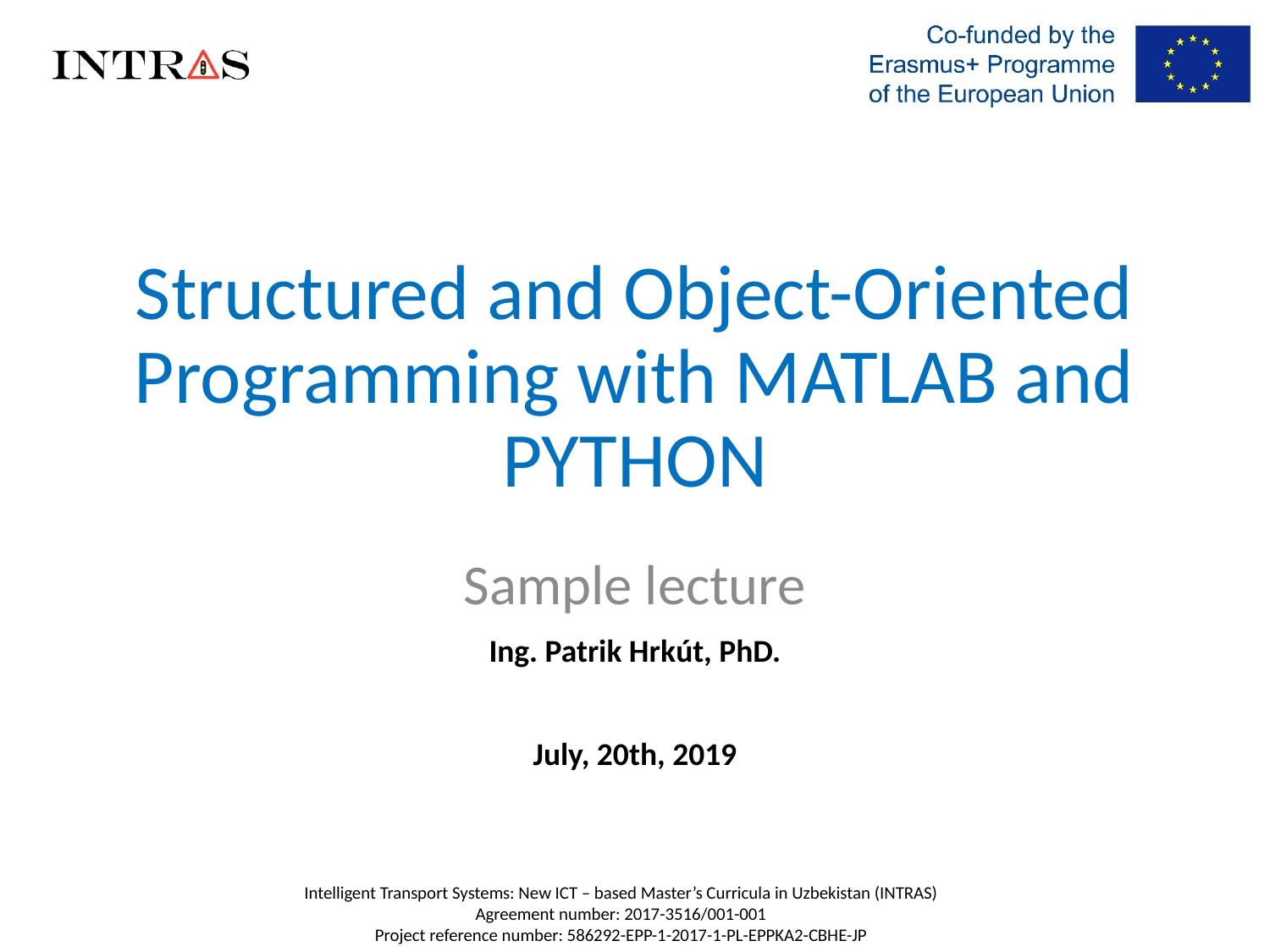

Structured and Object-Oriented Programming with MATLAB and PYTHON
Sample lecture
Ing. Patrik Hrkút, PhD.

July, 20th, 2019